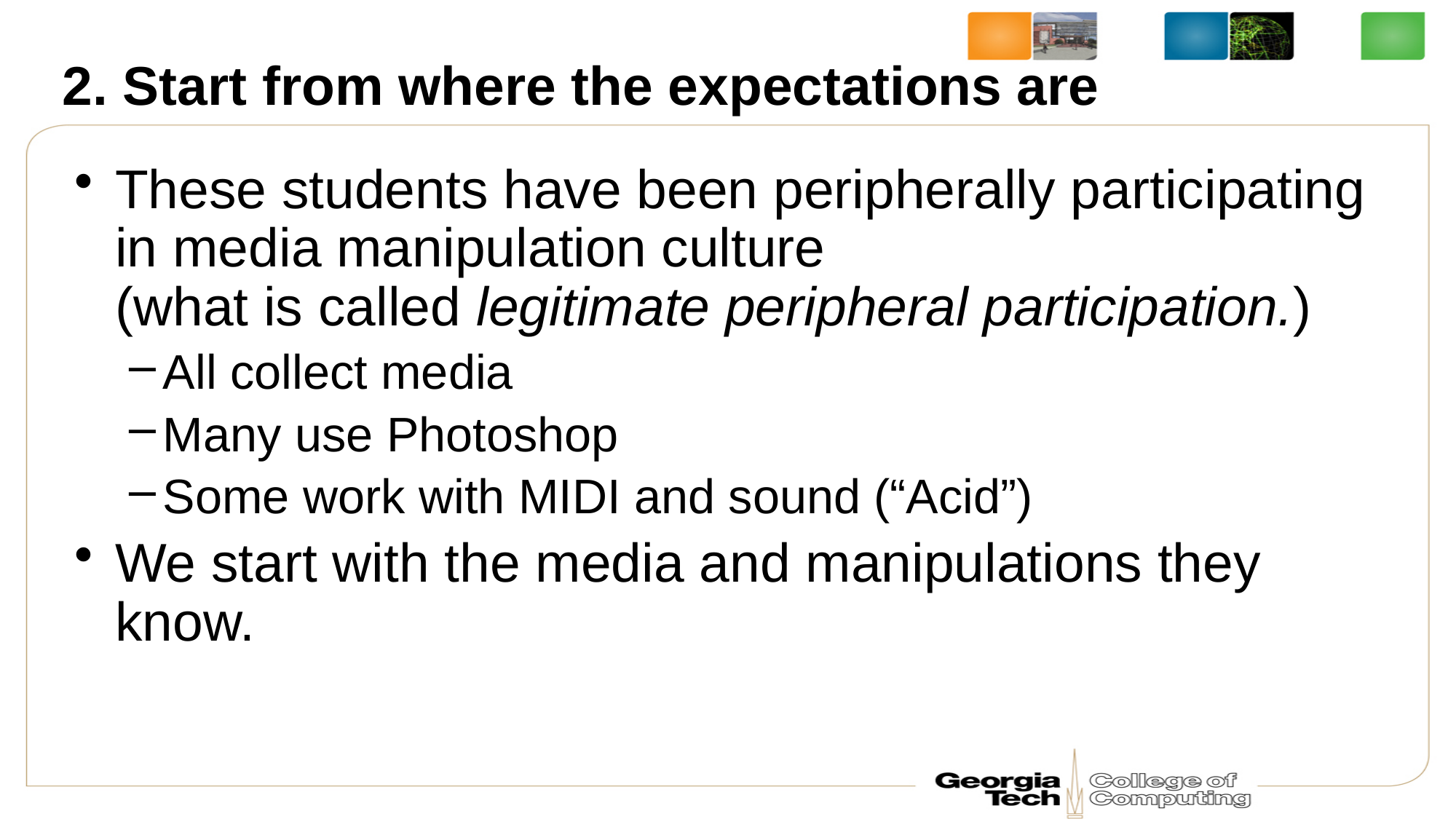

# 2. Start from where the expectations are
These students have been peripherally participating in media manipulation culture
(what is called legitimate peripheral participation.)
All collect media
Many use Photoshop
Some work with MIDI and sound (“Acid”)
We start with the media and manipulations they know.